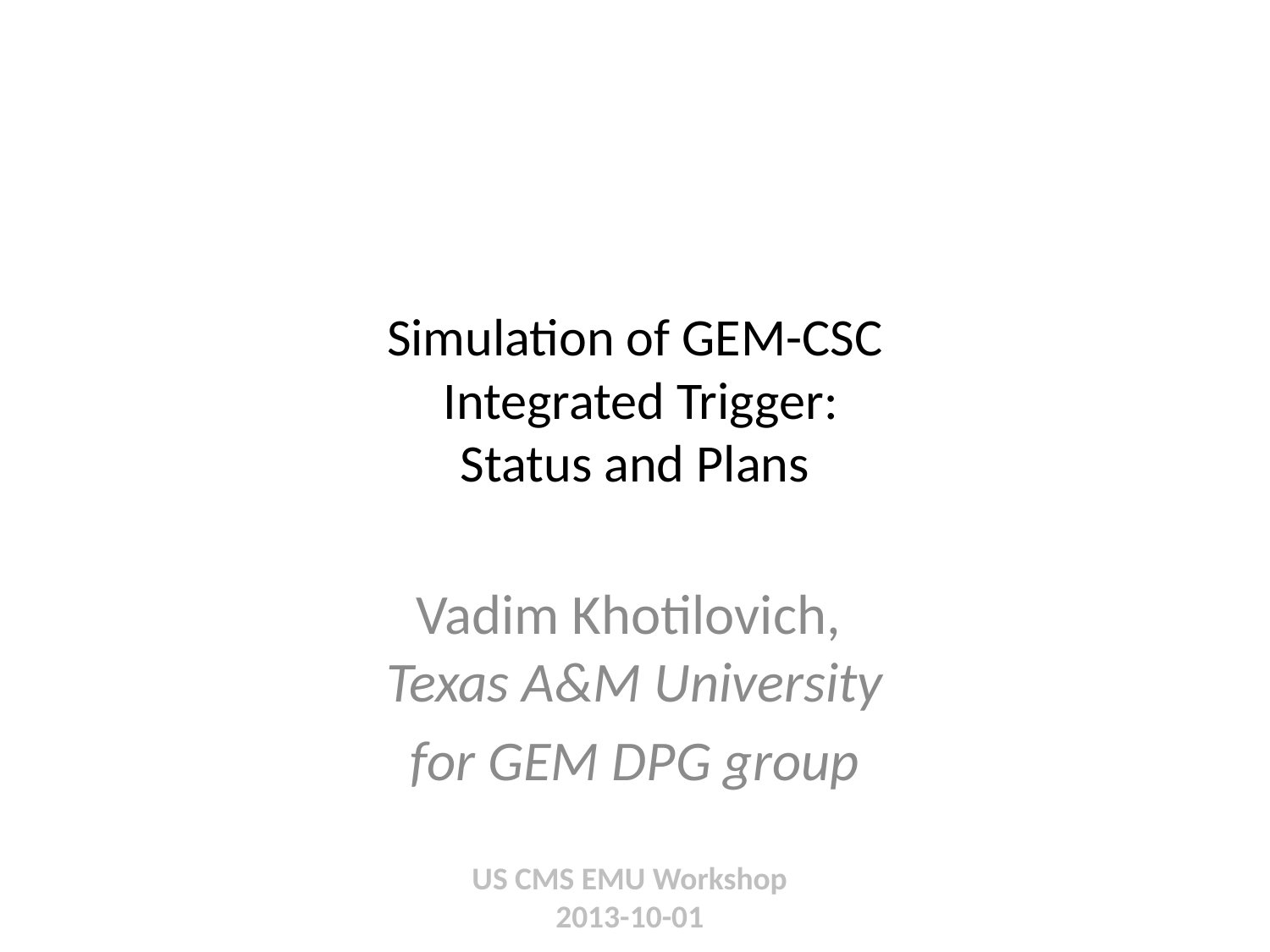

# Simulation of GEM-CSC Integrated Trigger: Status and Plans
Vadim Khotilovich,
Texas A&M University
for GEM DPG group
US CMS EMU Workshop
2013-10-01